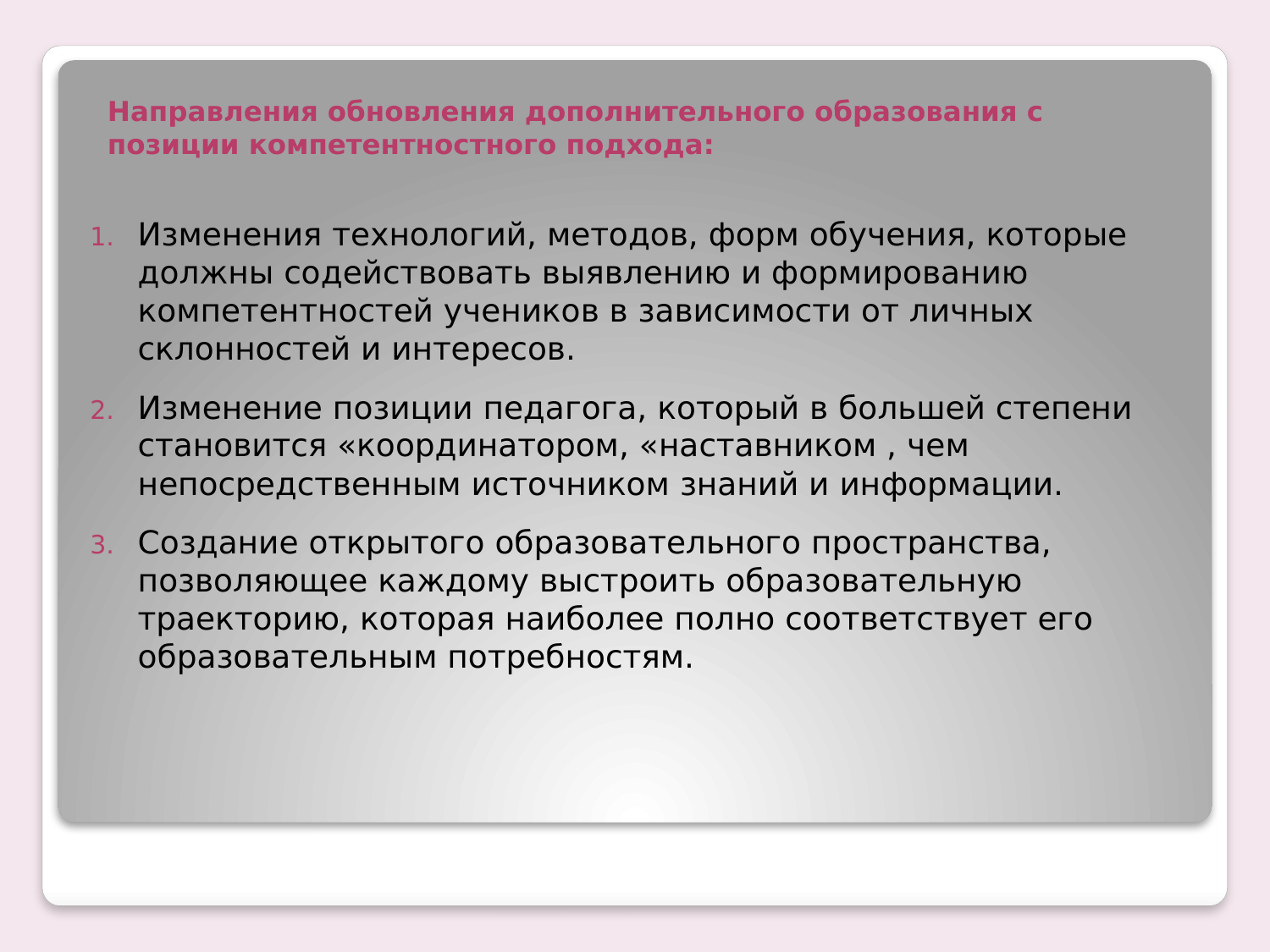

# Направления обновления дополнительного образования с позиции компетентностного подхода:
Изменения технологий, методов, форм обучения, которые должны содействовать выявлению и формированию компетентностей учеников в зависимости от личных склонностей и интересов.
Изменение позиции педагога, который в большей степени становится «координатором, «наставником , чем непосредственным источником знаний и информации.
Создание открытого образовательного пространства, позволяющее каждому выстроить образовательную траекторию, которая наиболее полно соответствует его образовательным потребностям.